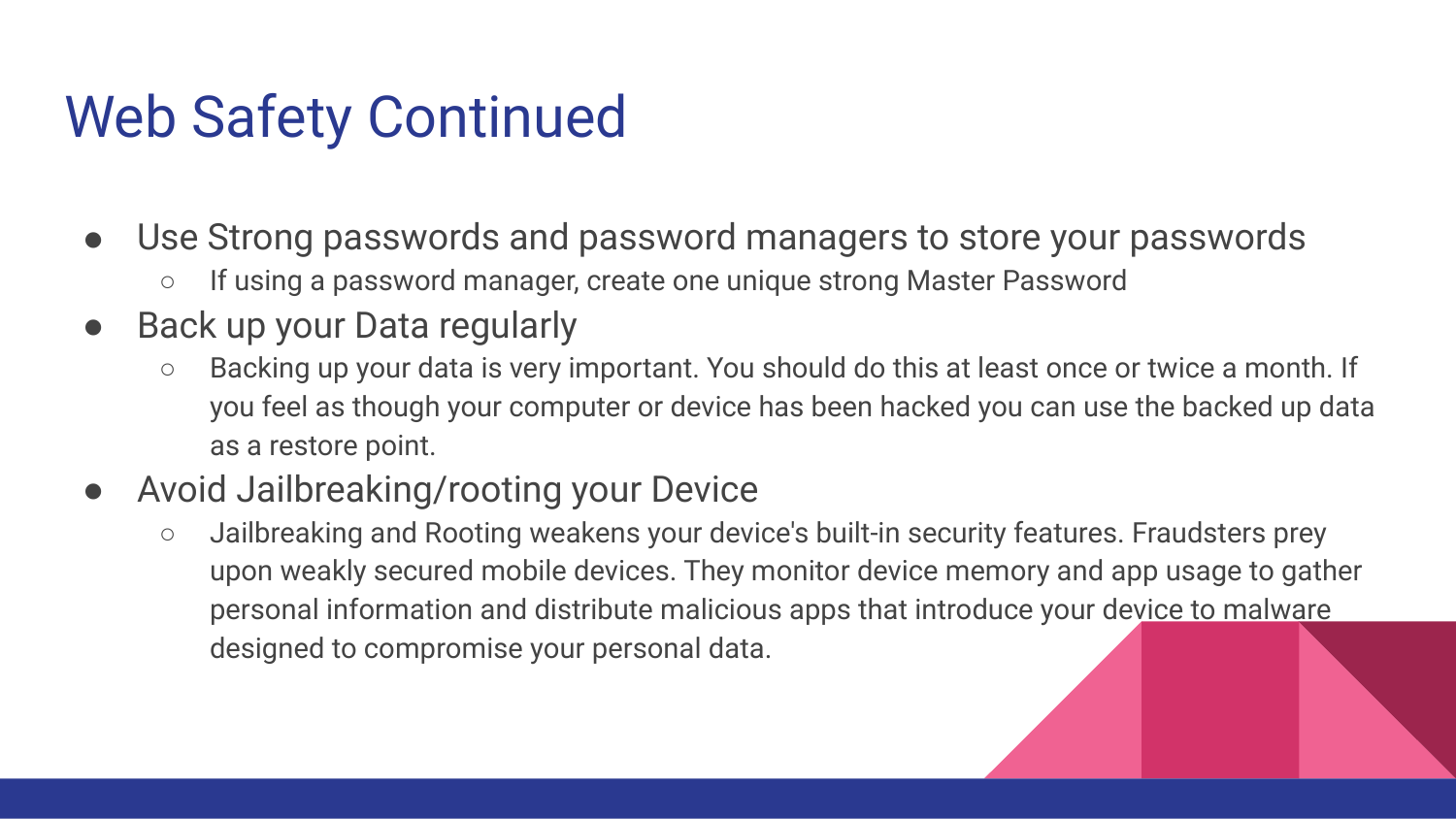

# Web Safety Continued
Use Strong passwords and password managers to store your passwords
If using a password manager, create one unique strong Master Password
Back up your Data regularly
Backing up your data is very important. You should do this at least once or twice a month. If you feel as though your computer or device has been hacked you can use the backed up data as a restore point.
Avoid Jailbreaking/rooting your Device
Jailbreaking and Rooting weakens your device's built-in security features. Fraudsters prey upon weakly secured mobile devices. They monitor device memory and app usage to gather personal information and distribute malicious apps that introduce your device to malware designed to compromise your personal data.